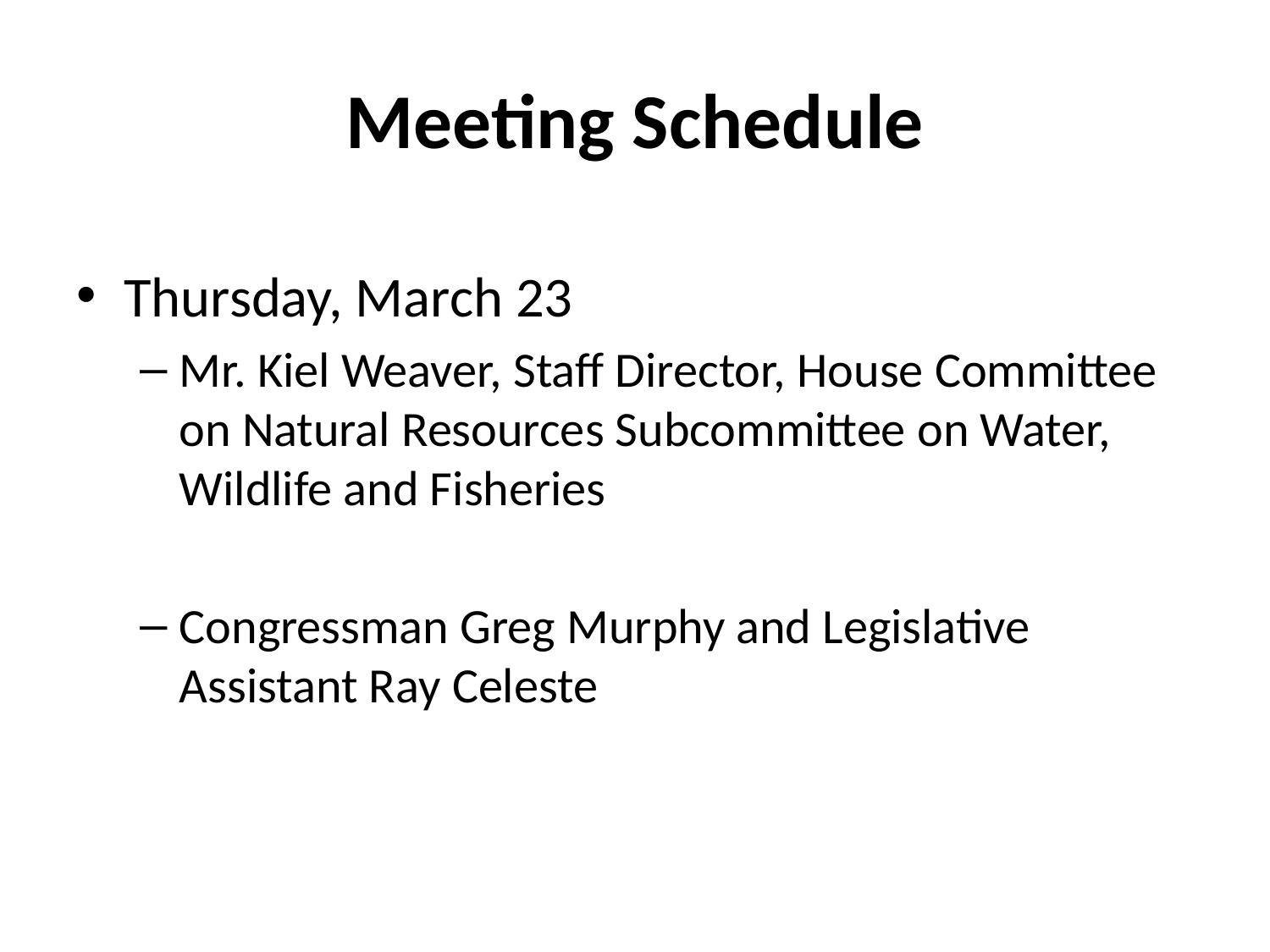

# Meeting Schedule
Thursday, March 23
Mr. Kiel Weaver, Staff Director, House Committee on Natural Resources Subcommittee on Water, Wildlife and Fisheries

Congressman Greg Murphy and Legislative Assistant Ray Celeste